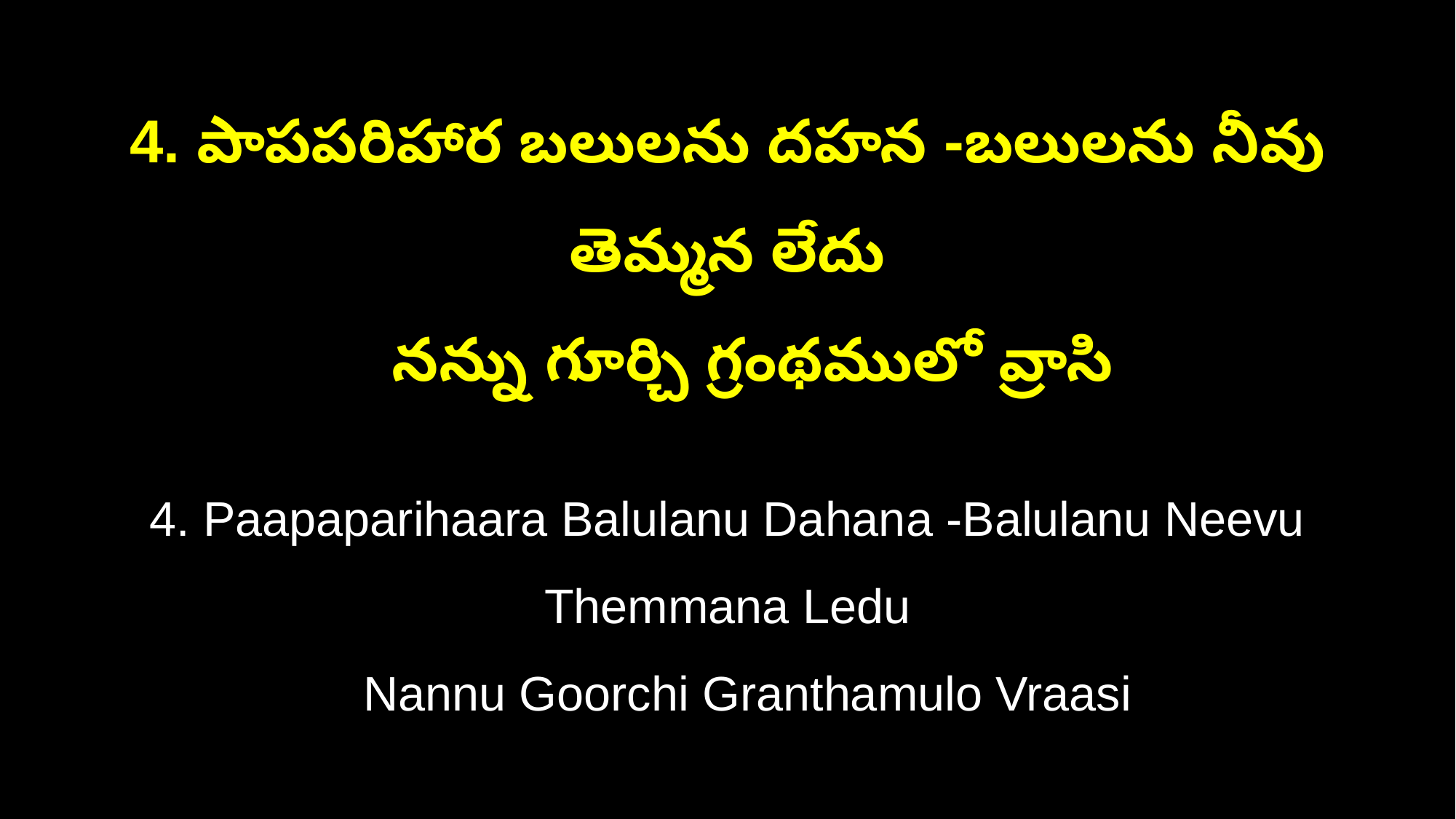

4. పాపపరిహార బలులను దహన -బలులను నీవు తెమ్మన లేదు
   నన్ను గూర్చి గ్రంథములో వ్రాసి
4. Paapaparihaara Balulanu Dahana -Balulanu Neevu Themmana Ledu
   Nannu Goorchi Granthamulo Vraasi